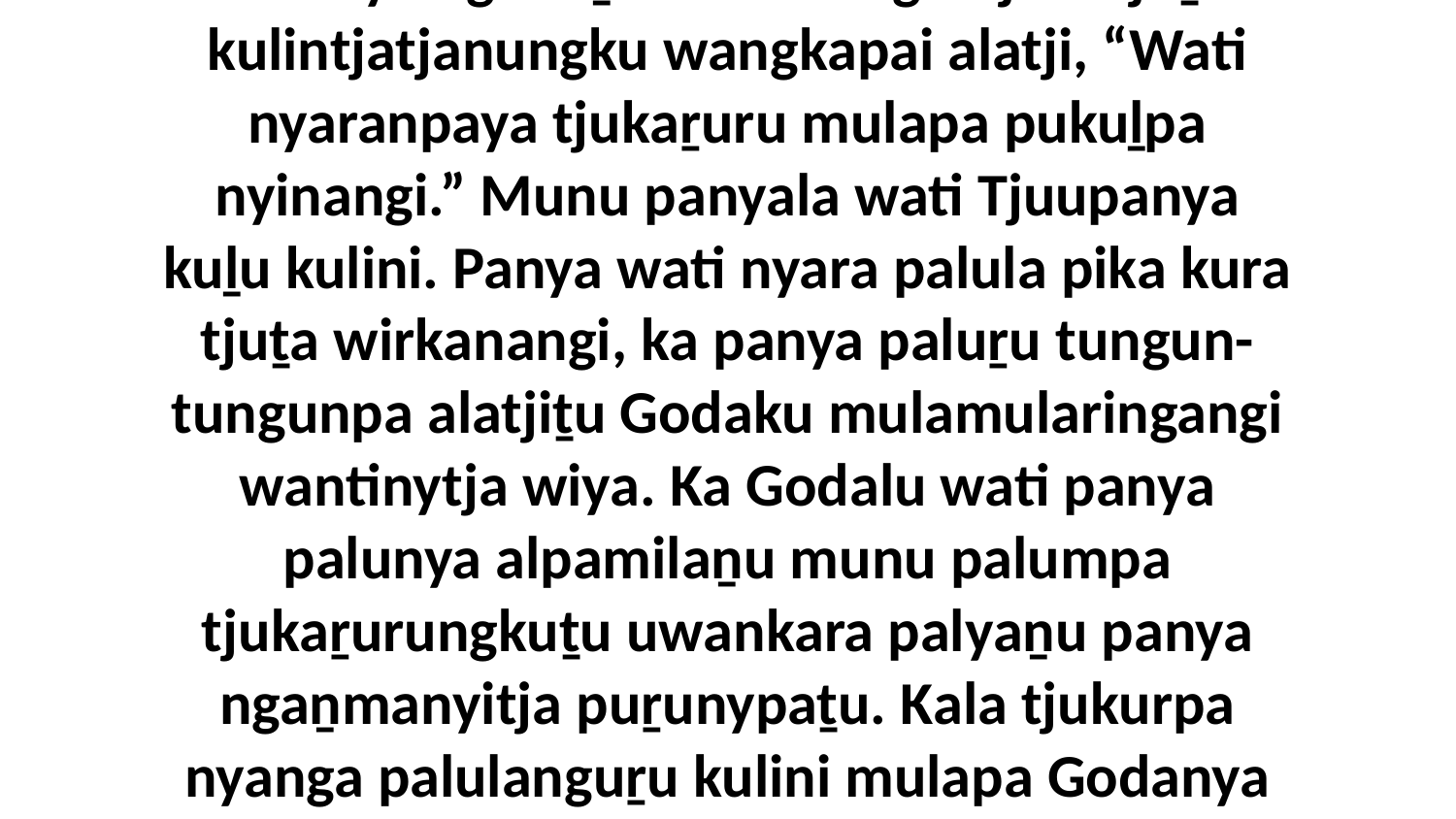

11 Panya nganaṉa wati wangkatjara tjuṯa kulintjatjanungku wangkapai alatji, “Wati nyaranpaya tjukaṟuru mulapa pukuḻpa nyinangi.” Munu panyala wati Tjuupanya kuḻu kulini. Panya wati nyara palula pika kura tjuṯa wirkanangi, ka panya paluṟu tungun-tungunpa alatjiṯu Godaku mulamularingangi wantinytja wiya. Ka Godalu wati panya palunya alpamilaṉu munu palumpa tjukaṟurungkuṯu uwankara palyaṉu panya ngaṉmanyitja puṟunypaṯu. Kala tjukurpa nyanga palulanguṟu kulini mulapa Godanya ngaḻṯunytju mukulya puḻkanya nyinanyi.